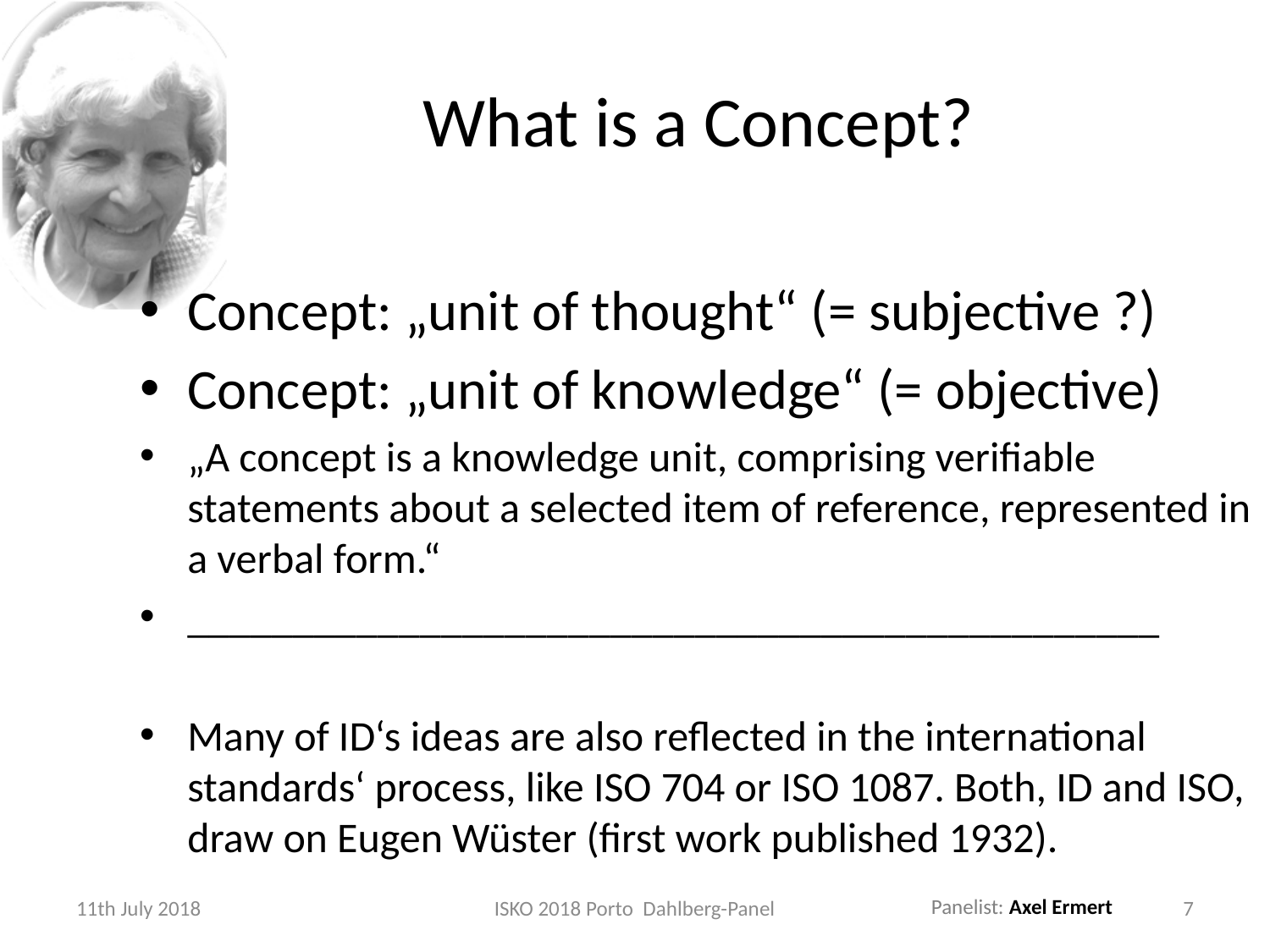

# What is a Concept?
Concept: „unit of thought“ (= subjective ?)
Concept: „unit of knowledge“ (= objective)
„A concept is a knowledge unit, comprising verifiable statements about a selected item of reference, represented in a verbal form.“
______________________________________________

Many of ID‘s ideas are also reflected in the international standards‘ process, like ISO 704 or ISO 1087. Both, ID and ISO, draw on Eugen Wüster (first work published 1932).
11th July 2018

ISKO 2018 Porto  Dahlberg-Panel

7
Panelist: Axel Ermert